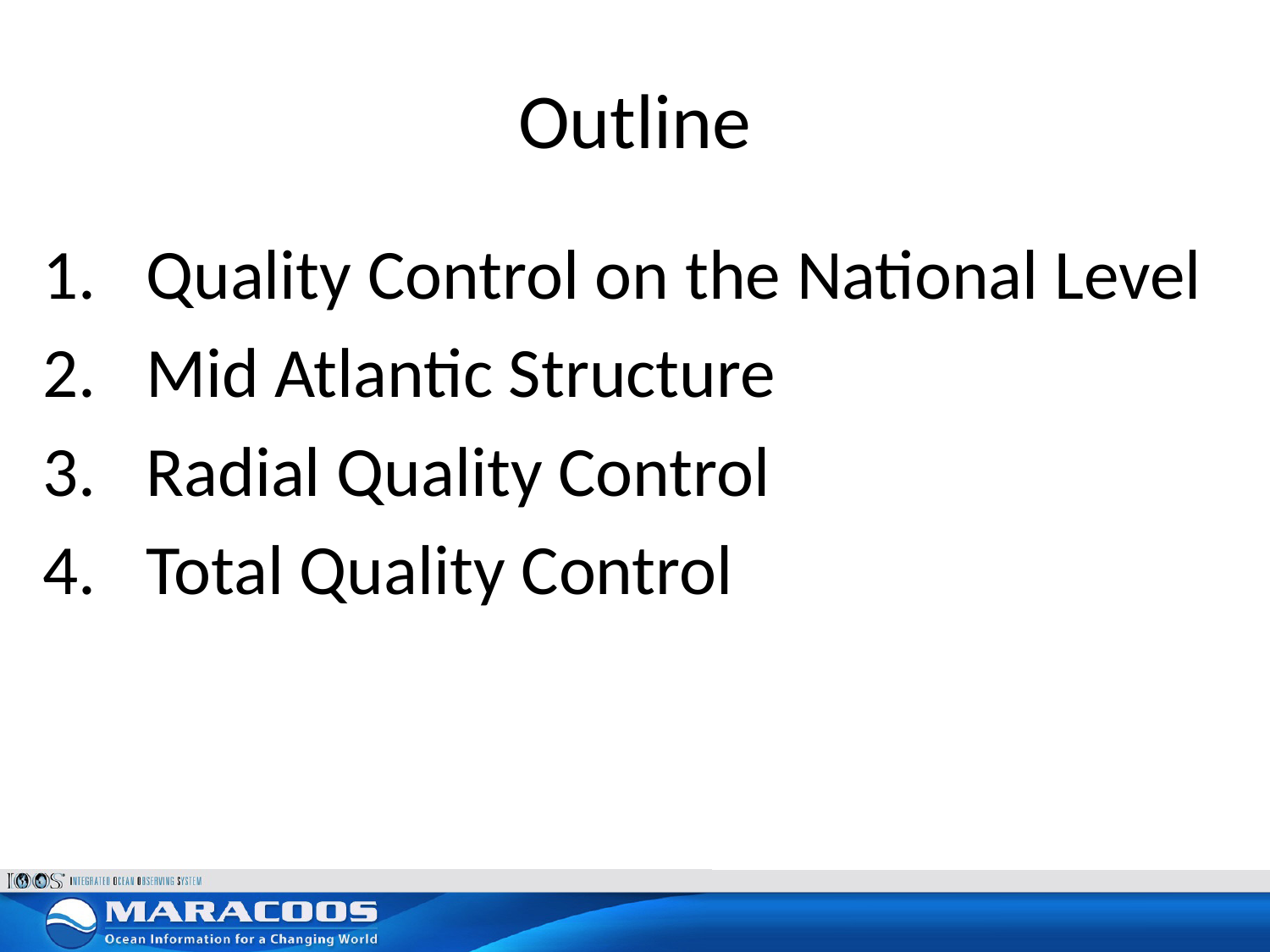

# Outline
Quality Control on the National Level
Mid Atlantic Structure
Radial Quality Control
Total Quality Control